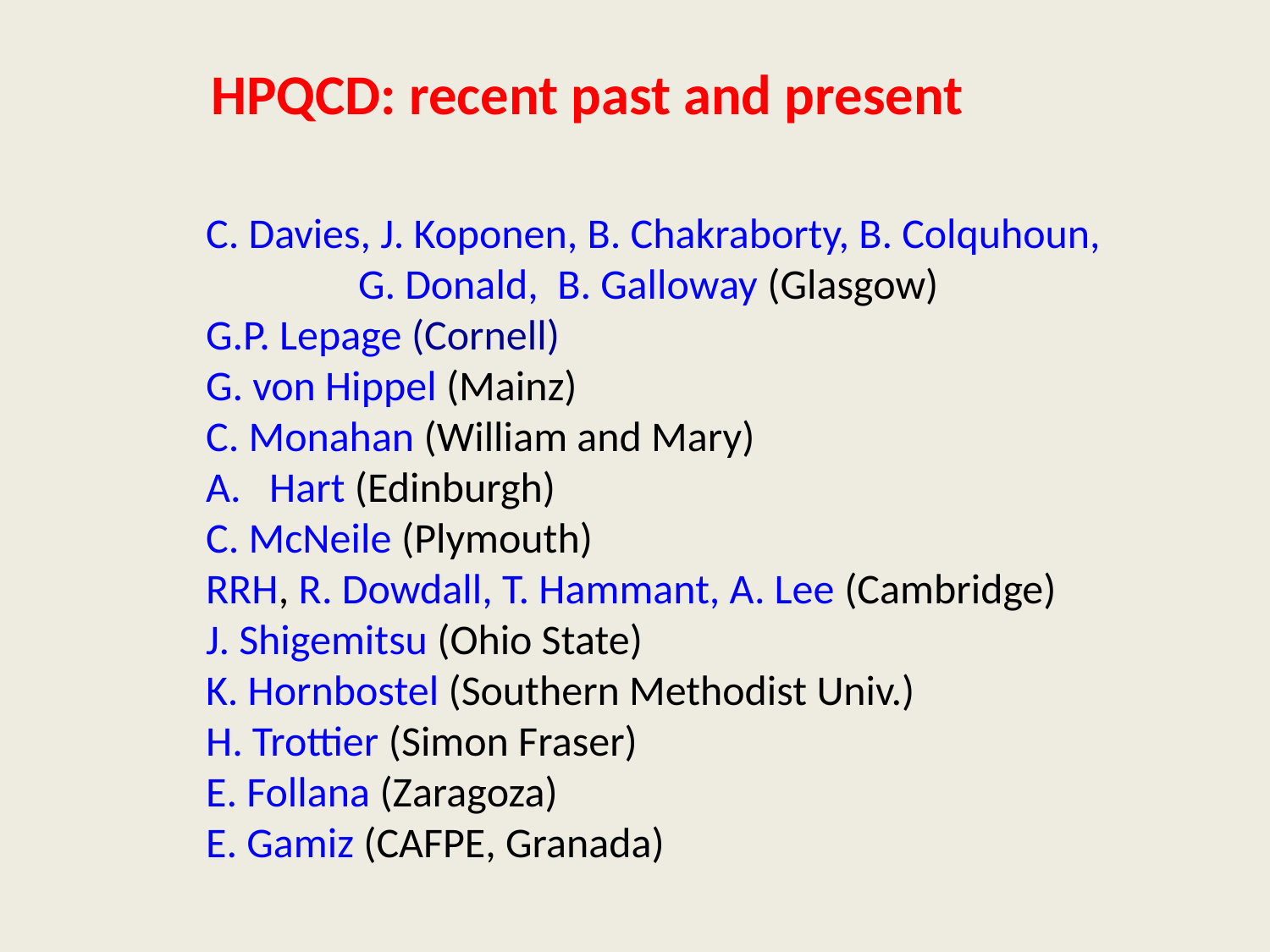

HPQCD: recent past and present
C. Davies, J. Koponen, B. Chakraborty, B. Colquhoun,
                G. Donald,  B. Galloway (Glasgow)
G.P. Lepage (Cornell)
G. von Hippel (Mainz)
C. Monahan (William and Mary)
Hart (Edinburgh)
C. McNeile (Plymouth)
RRH, R. Dowdall, T. Hammant, A. Lee (Cambridge)
J. Shigemitsu (Ohio State)
K. Hornbostel (Southern Methodist Univ.)
H. Trottier (Simon Fraser)
E. Follana (Zaragoza)
E. Gamiz (CAFPE, Granada)